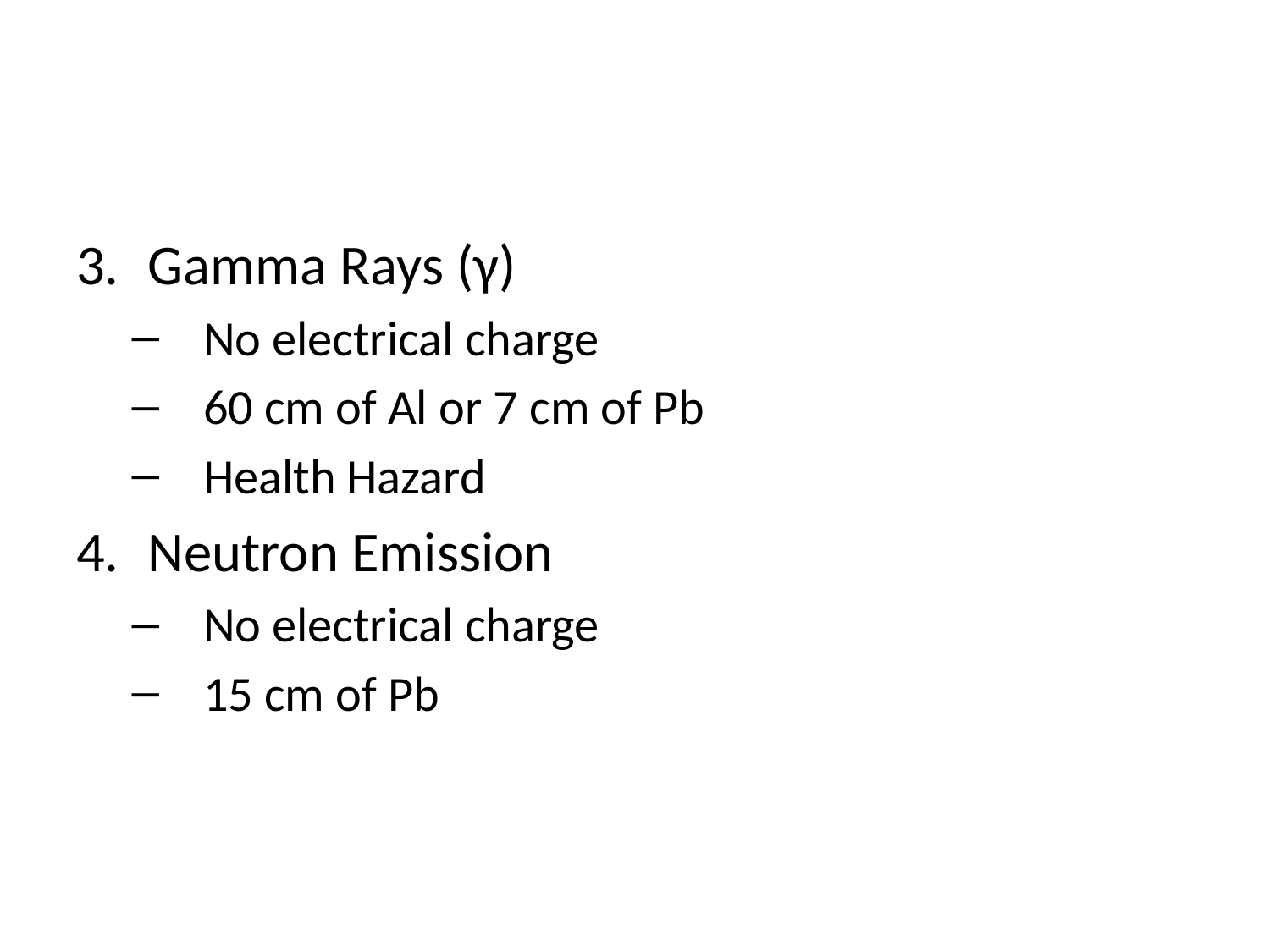

#
Gamma Rays (γ)
No electrical charge
60 cm of Al or 7 cm of Pb
Health Hazard
Neutron Emission
No electrical charge
15 cm of Pb